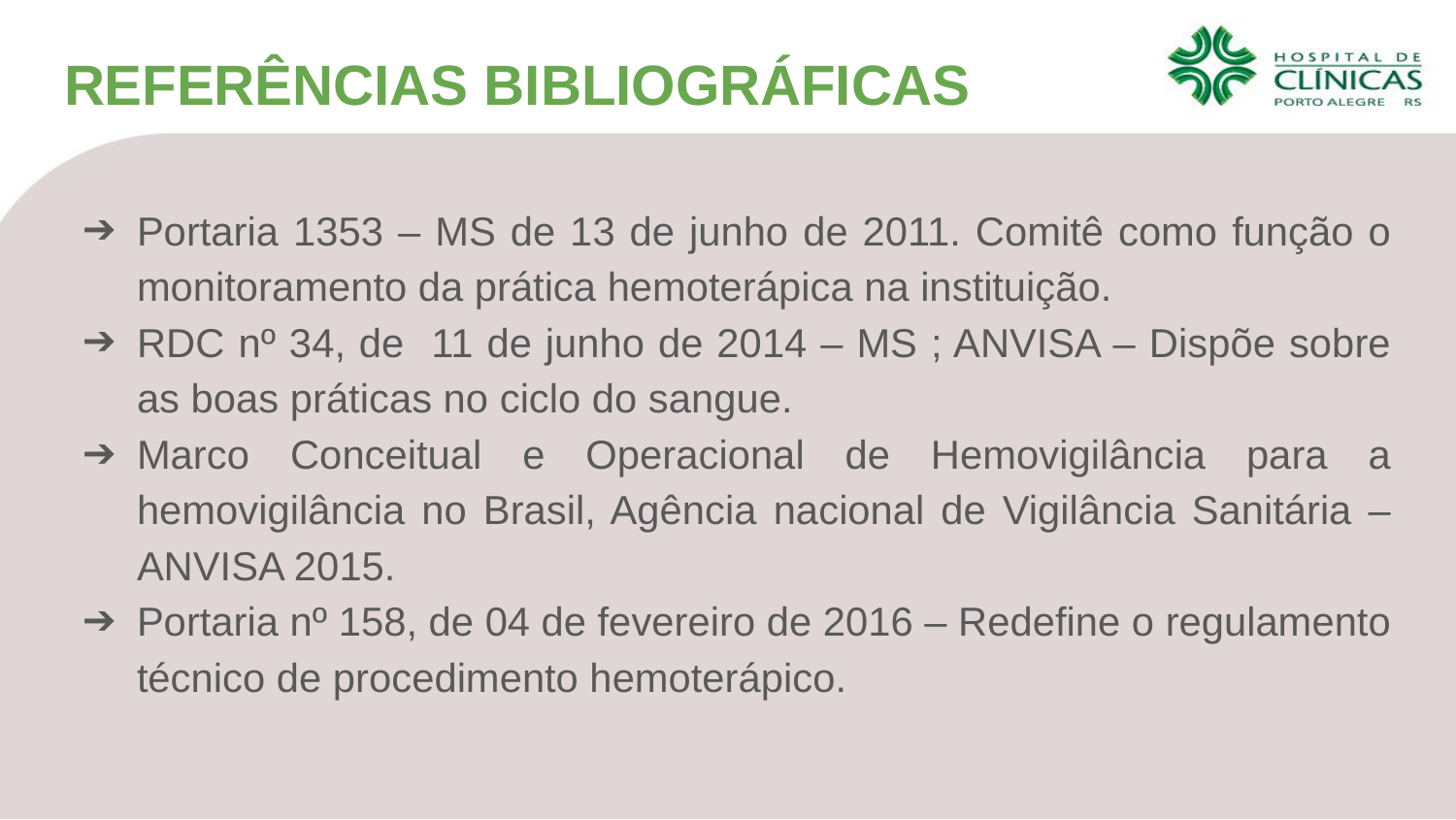

REFERÊNCIAS BIBLIOGRÁFICAS
Portaria 1353 – MS de 13 de junho de 2011. Comitê como função o monitoramento da prática hemoterápica na instituição.
RDC nº 34, de  11 de junho de 2014 – MS ; ANVISA – Dispõe sobre as boas práticas no ciclo do sangue.
Marco Conceitual e Operacional de Hemovigilância para a hemovigilância no Brasil, Agência nacional de Vigilância Sanitária – ANVISA 2015.
Portaria nº 158, de 04 de fevereiro de 2016 – Redefine o regulamento técnico de procedimento hemoterápico.